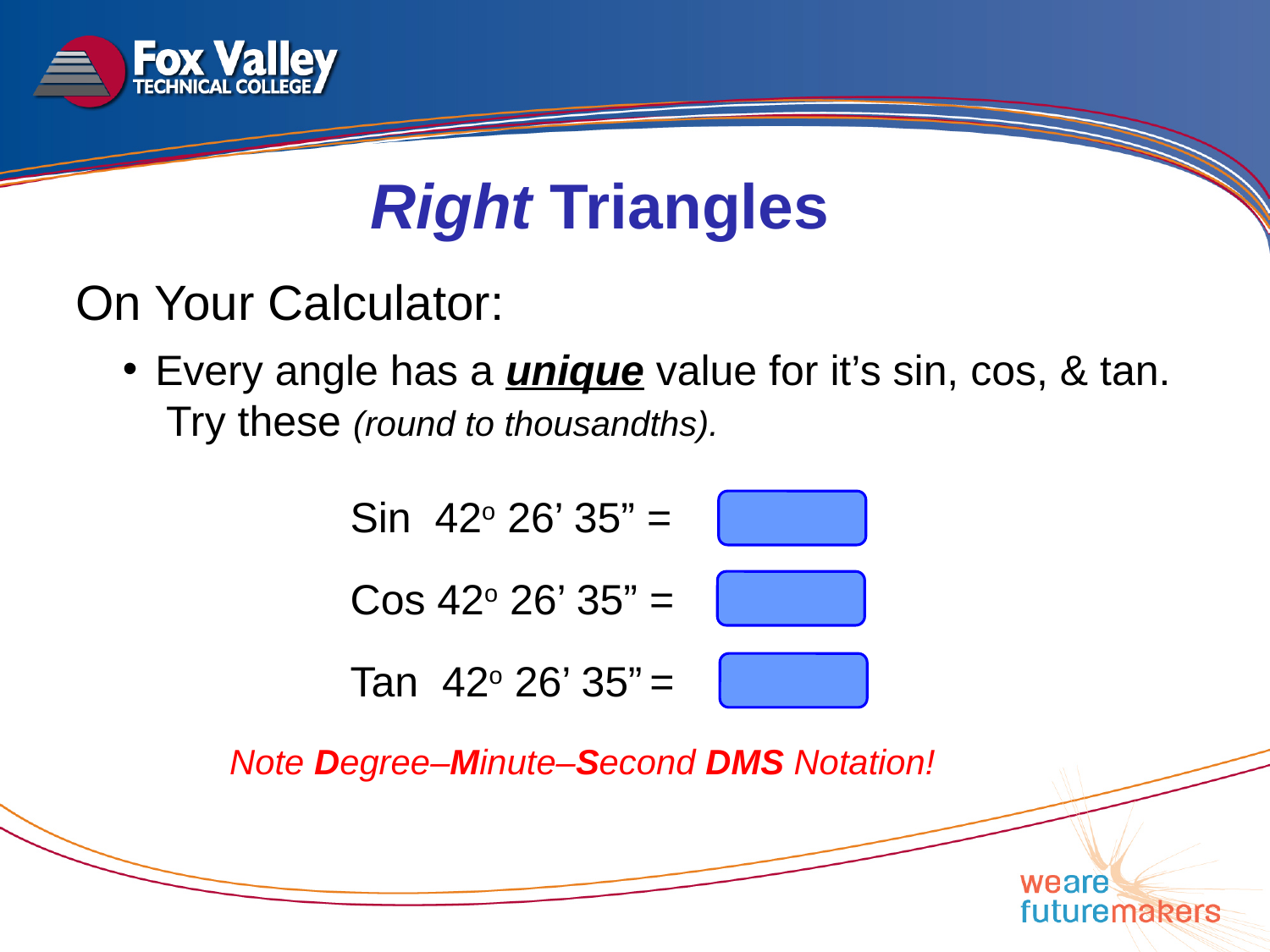

Right Triangles
On Your Calculator:
Every angle has a unique value for it’s sin, cos, & tan.  Try these (round to thousandths).
0.675
Sin  42o 26’ 35” =

0.738
Cos 42o 26’ 35” =

Tan  42o 26’ 35” =
0.915

Note Degree–Minute–Second DMS Notation!